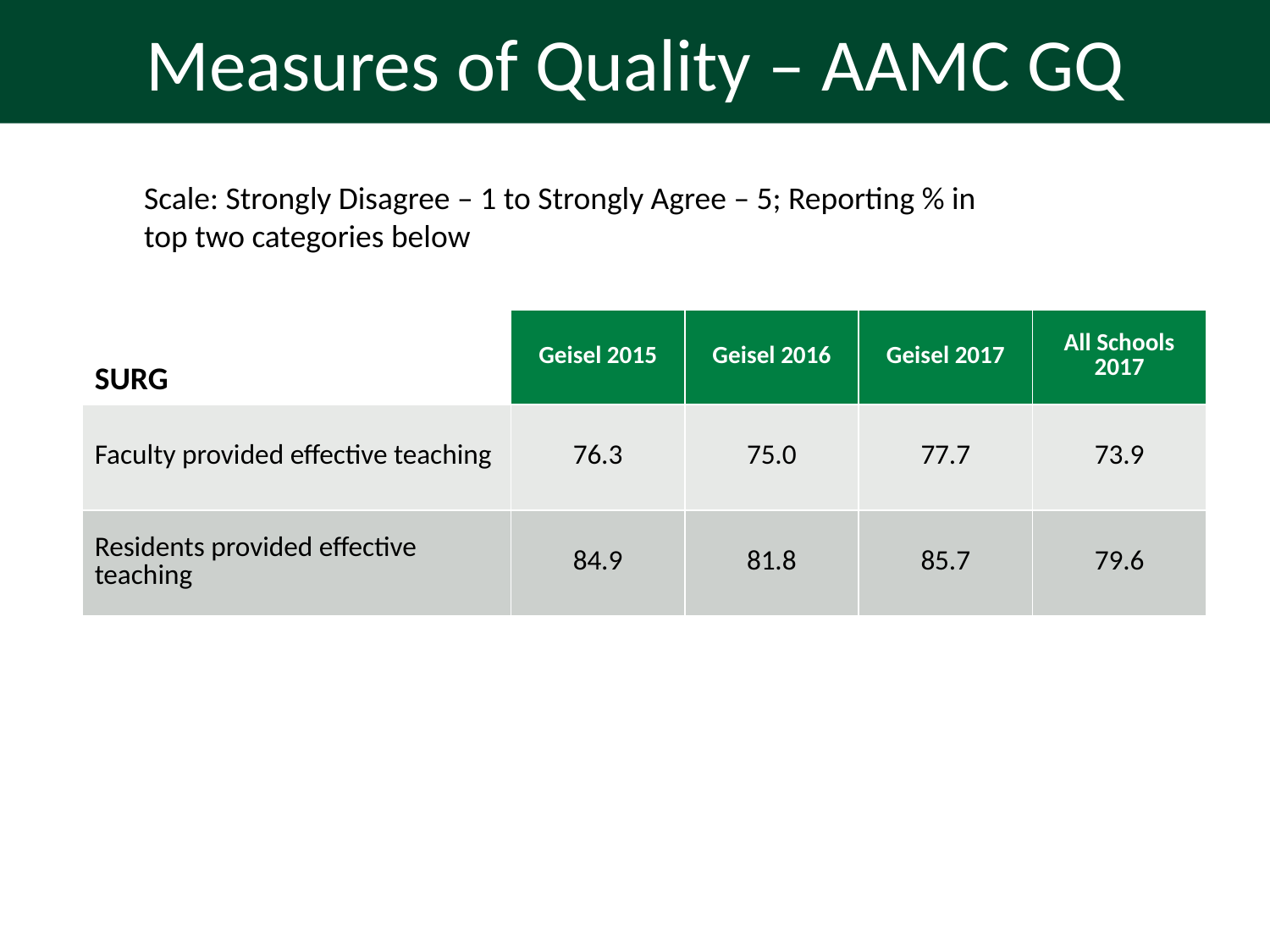

Measures of Quality – AAMC GQ
# Measures of Quality – AAMC GQ

Scale: Strongly Disagree – 1 to Strongly Agree – 5; Reporting % in top two categories below
| SURG | Geisel 2015 | Geisel 2016 | Geisel 2017 | All Schools 2017 |
| --- | --- | --- | --- | --- |
| Faculty provided effective teaching | 76.3 | 75.0 | 77.7 | 73.9 |
| Residents provided effective teaching | 84.9 | 81.8 | 85.7 | 79.6 |